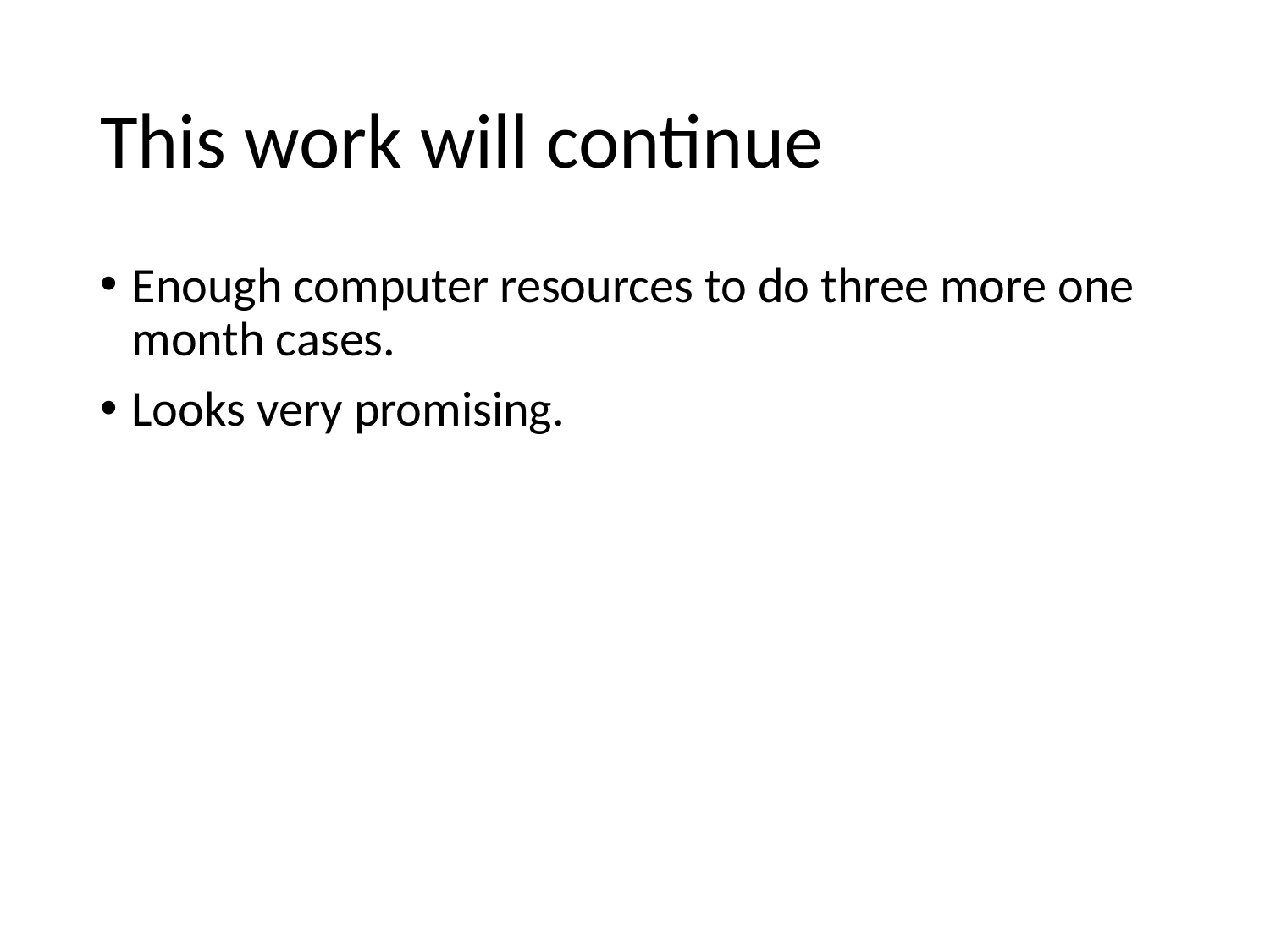

# This work will continue
Enough computer resources to do three more one month cases.
Looks very promising.